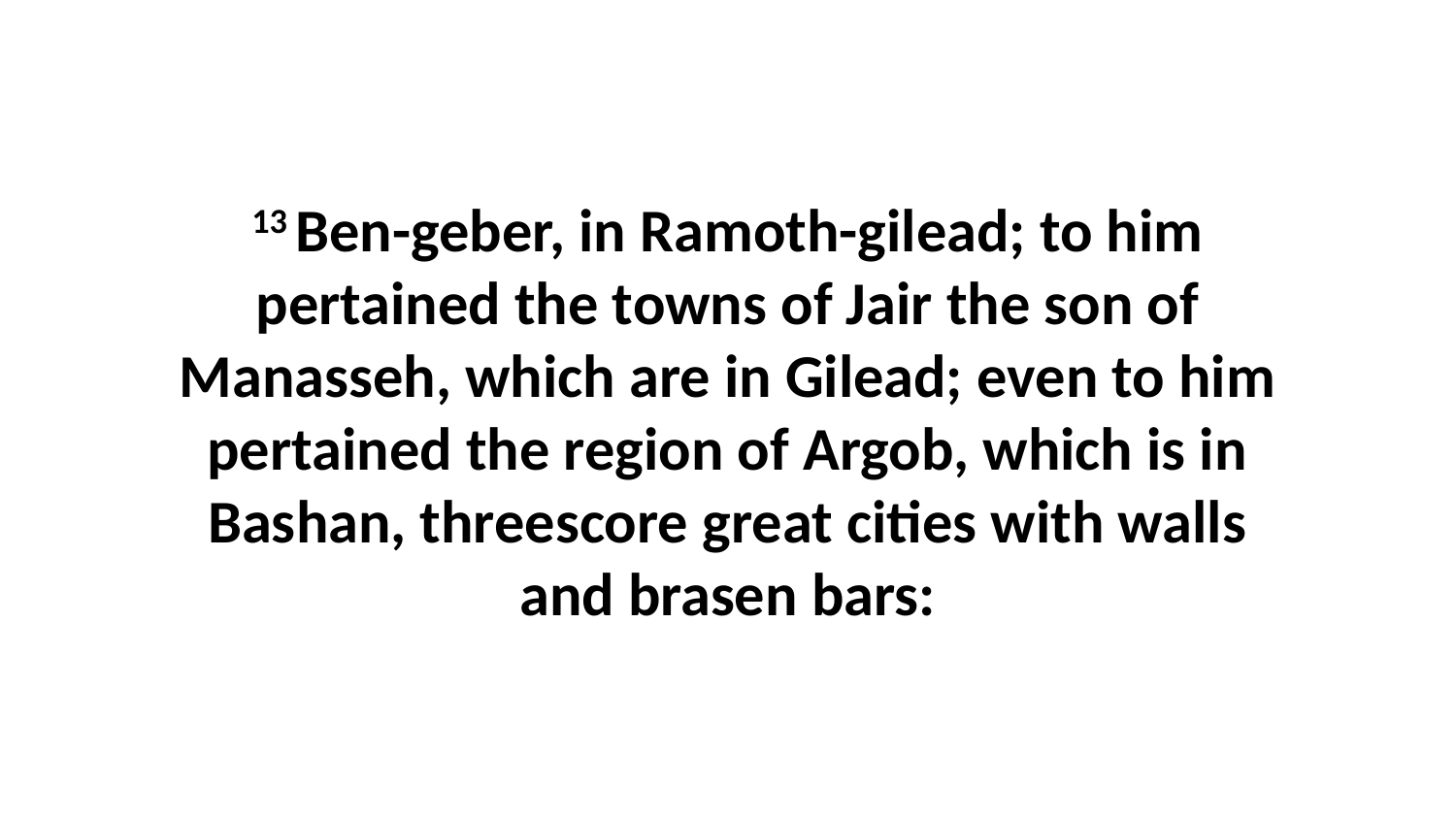

13 Ben-geber, in Ramoth-gilead; to him pertained the towns of Jair the son of Manasseh, which are in Gilead; even to him pertained the region of Argob, which is in Bashan, threescore great cities with walls and brasen bars: